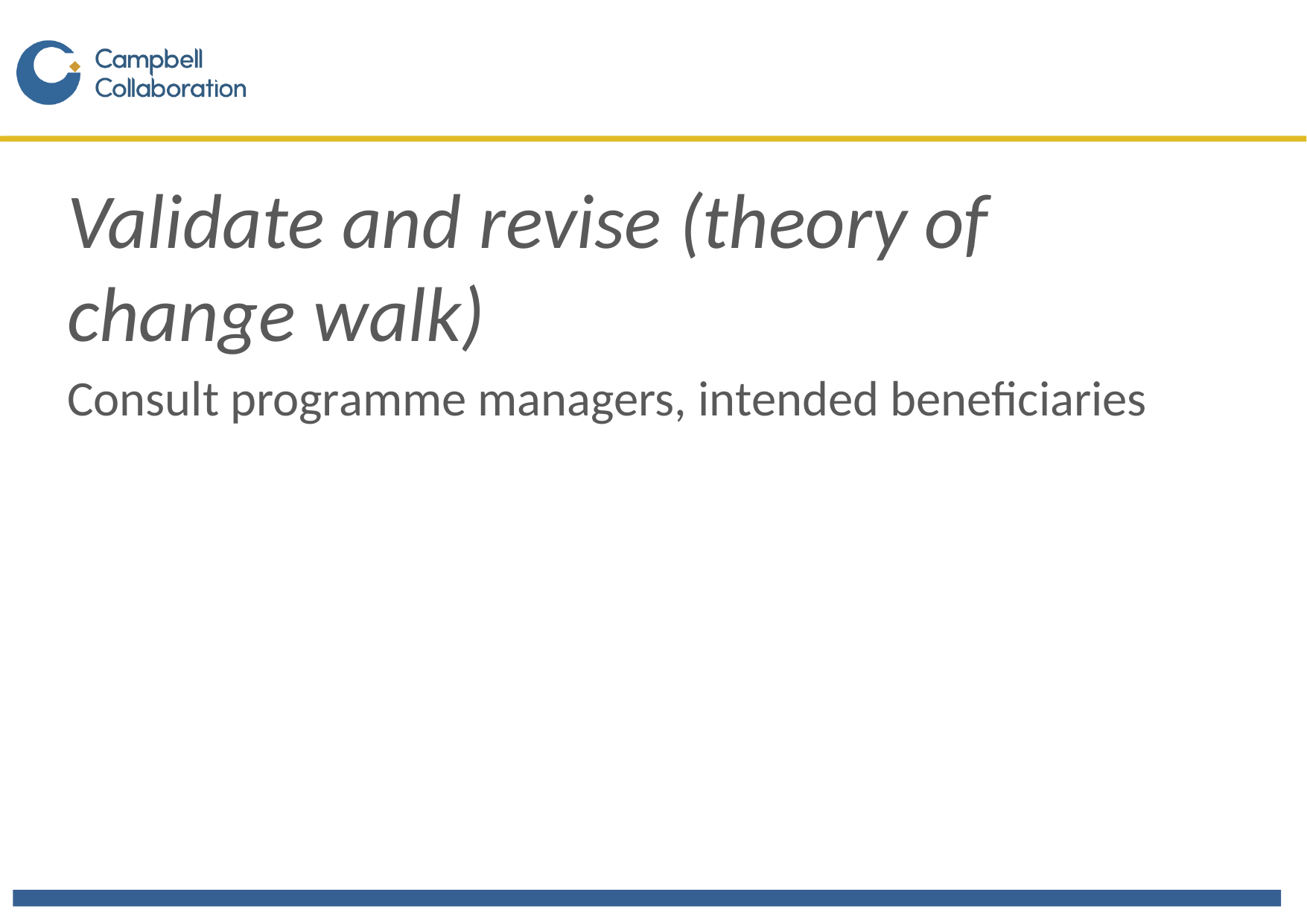

# Step Six
Validate and revise (theory of change walk)
Consult programme managers, intended beneficiaries